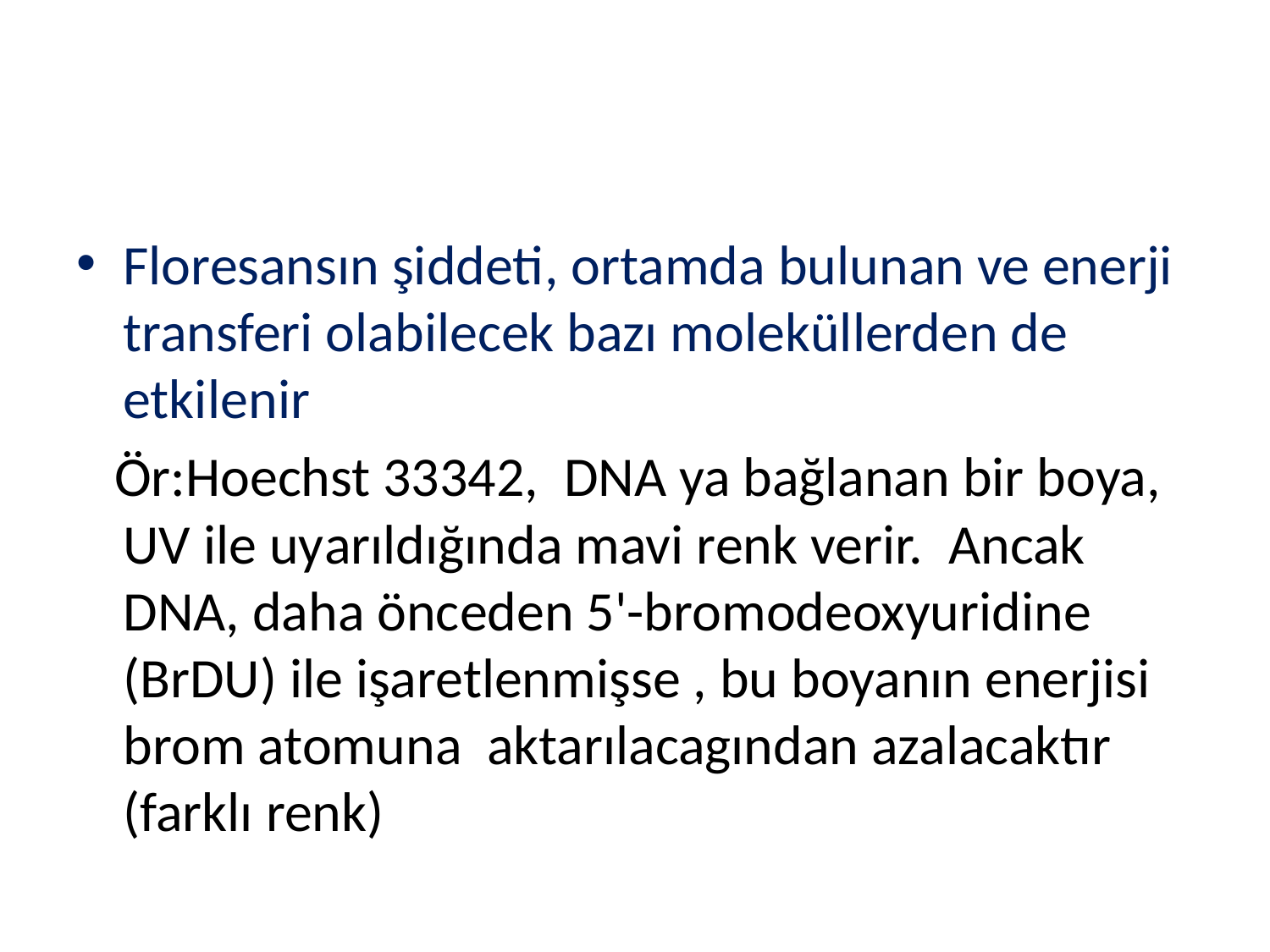

#
Floresansın şiddeti, ortamda bulunan ve enerji transferi olabilecek bazı moleküllerden de etkilenir
   Ör:Hoechst 33342,  DNA ya bağlanan bir boya, UV ile uyarıldığında mavi renk verir.  Ancak DNA, daha önceden 5'-bromodeoxyuridine (BrDU) ile işaretlenmişse , bu boyanın enerjisi brom atomuna  aktarılacagından azalacaktır (farklı renk)